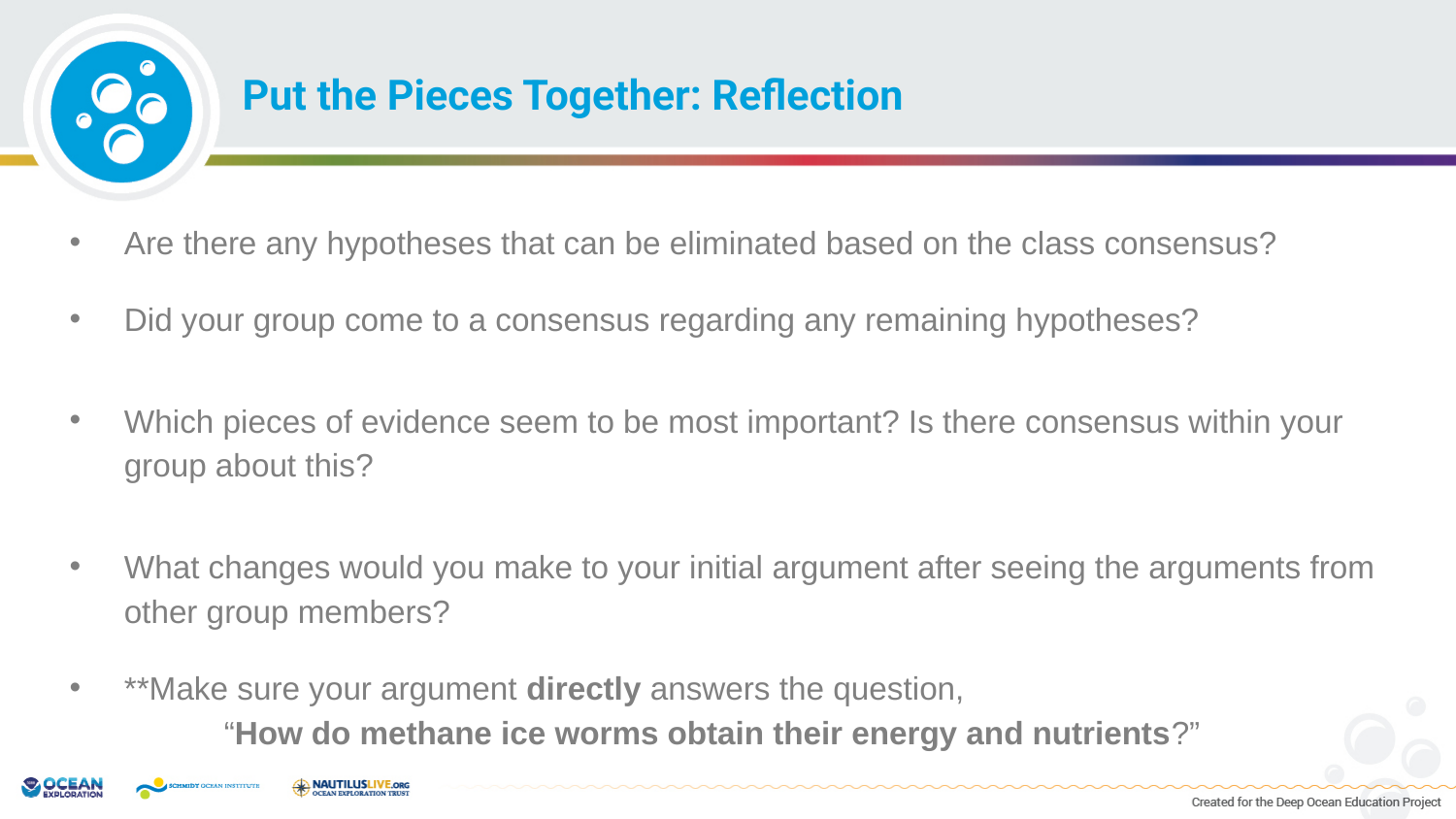

Put the Pieces Together: Reflection
Are there any hypotheses that can be eliminated based on the class consensus?

Did your group come to a consensus regarding any remaining hypotheses?

Which pieces of evidence seem to be most important? Is there consensus within your group about this?

What changes would you make to your initial argument after seeing the arguments from other group members?

**Make sure your argument directly answers the question,
	 “How do methane ice worms obtain their energy and nutrients?”